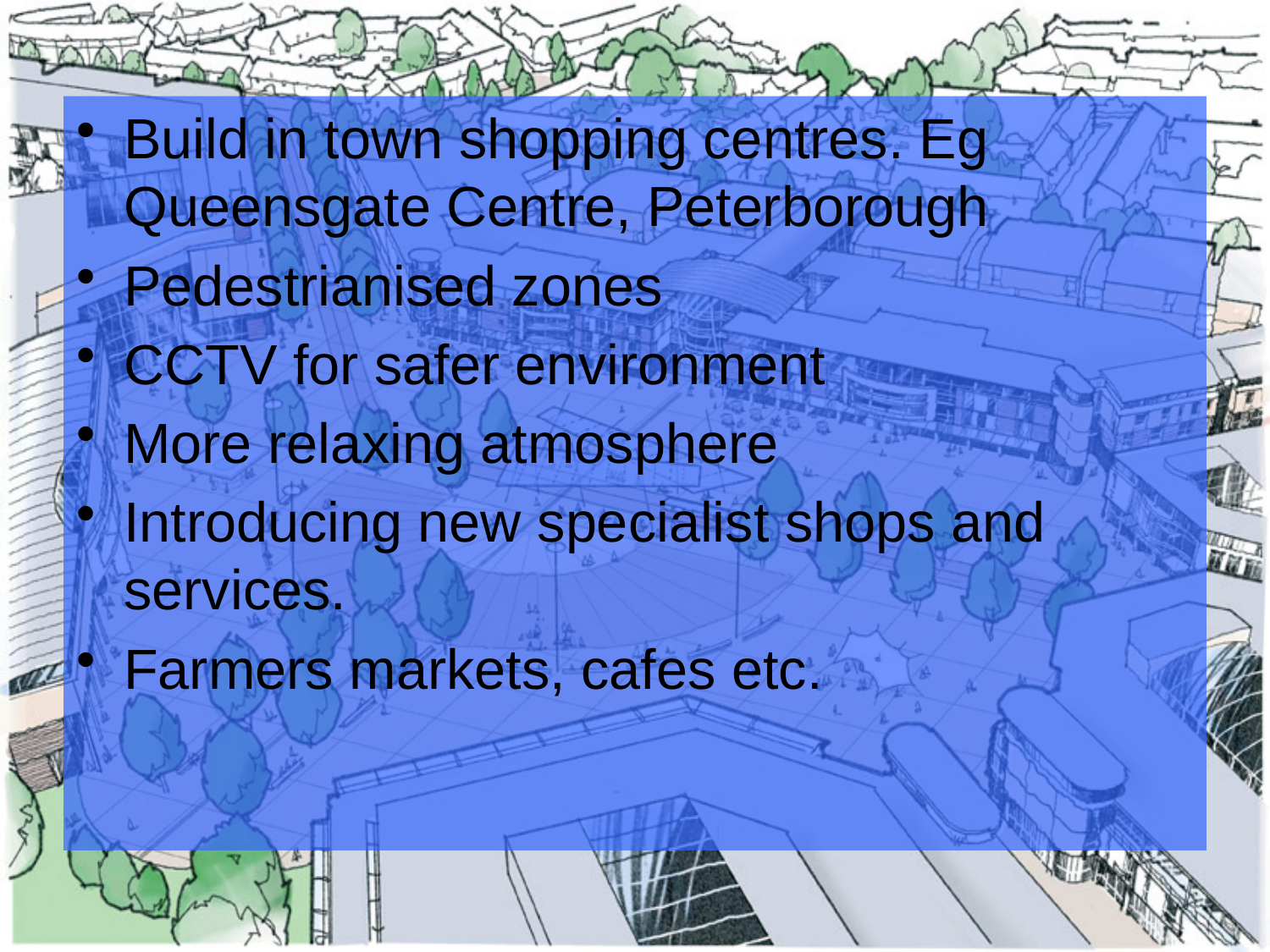

Build in town shopping centres. Eg Queensgate Centre, Peterborough
Pedestrianised zones
CCTV for safer environment
More relaxing atmosphere
Introducing new specialist shops and services.
Farmers markets, cafes etc.